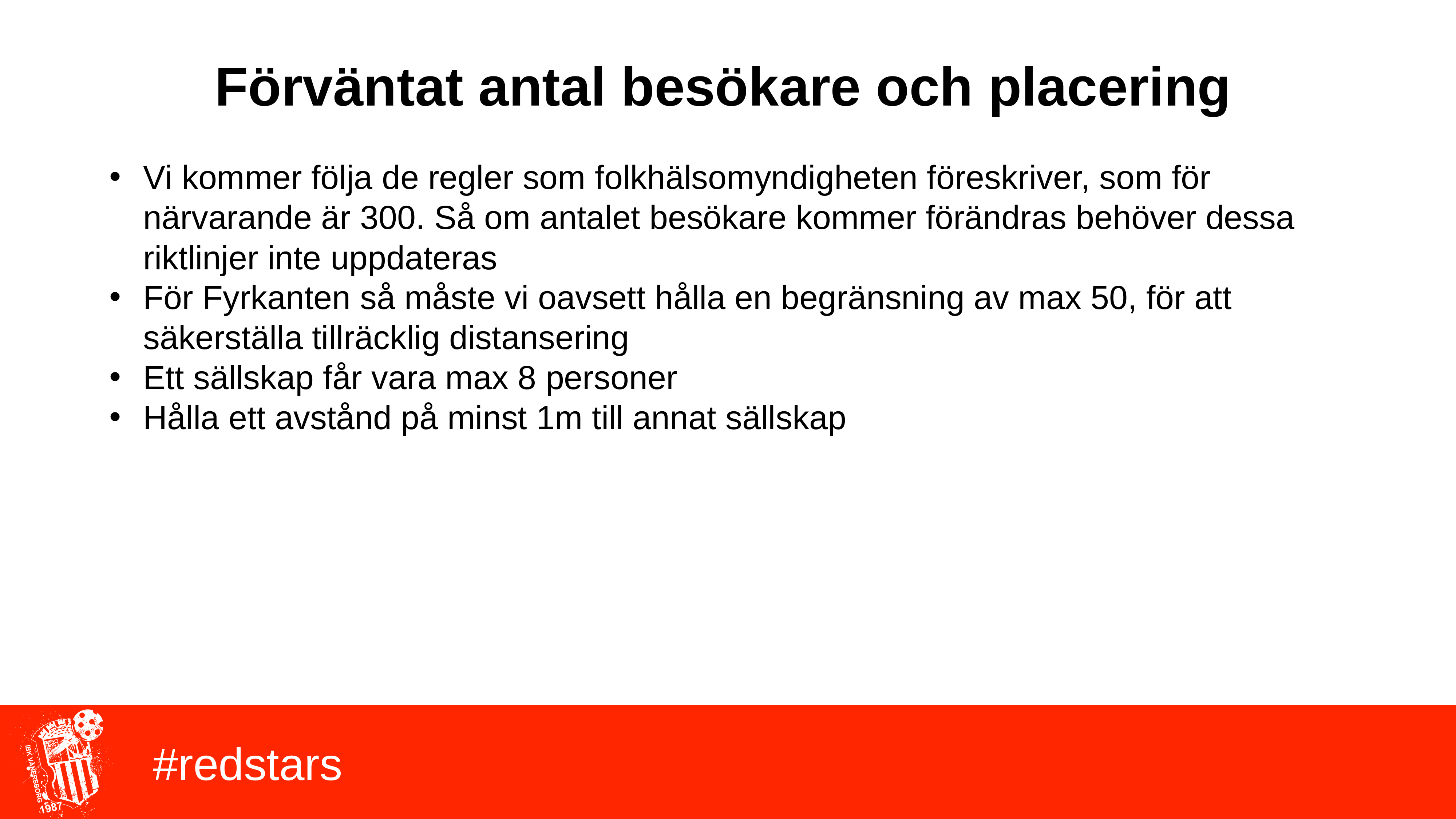

# Förväntat antal besökare och placering
Vi kommer följa de regler som folkhälsomyndigheten föreskriver, som för närvarande är 300. Så om antalet besökare kommer förändras behöver dessa riktlinjer inte uppdateras
För Fyrkanten så måste vi oavsett hålla en begränsning av max 50, för att säkerställa tillräcklig distansering
Ett sällskap får vara max 8 personer
Hålla ett avstånd på minst 1m till annat sällskap